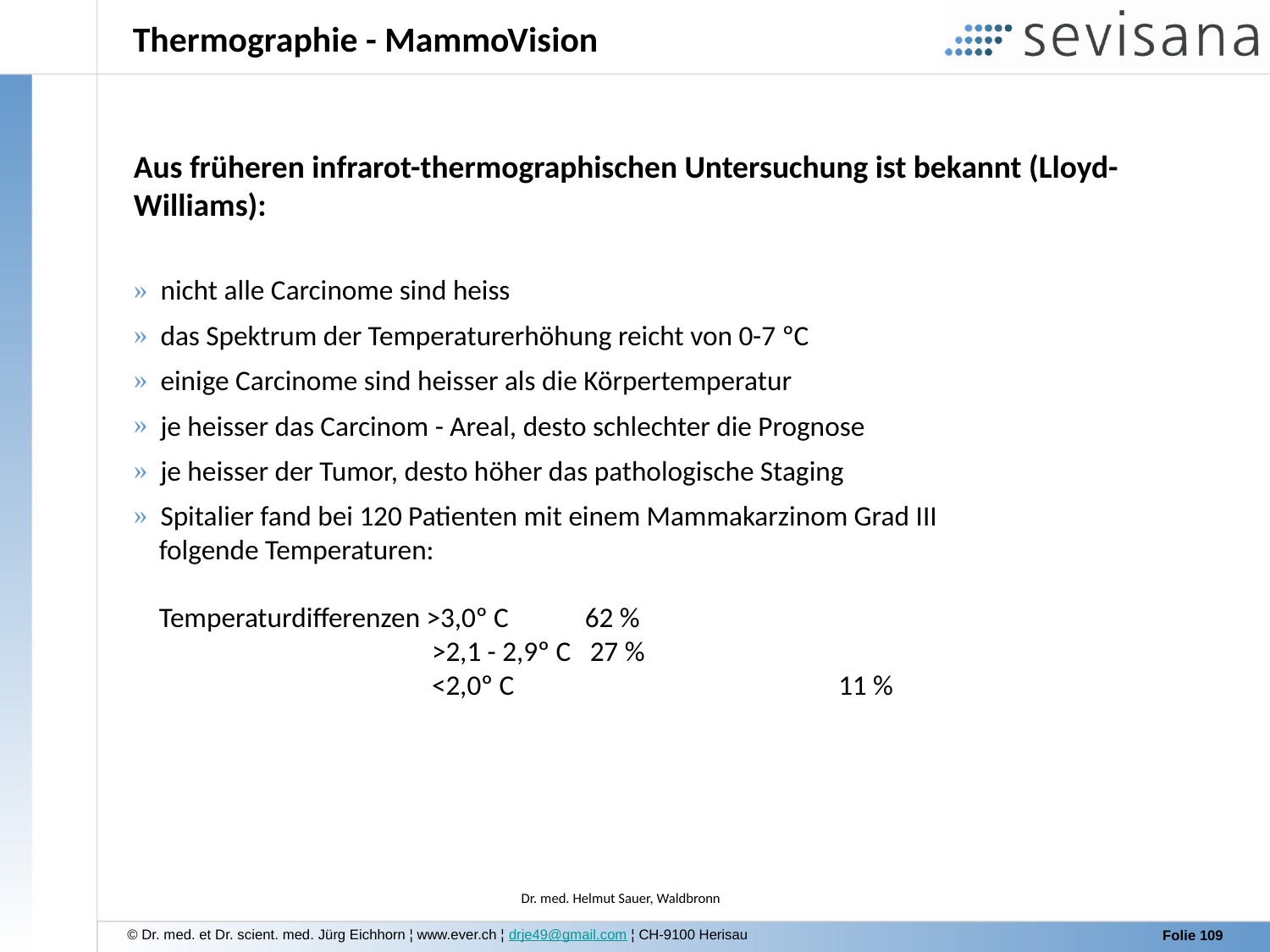

Thermographie - MammoVision
Aus früheren infrarot-thermographischen Untersuchung ist bekannt (Lloyd-Williams):
  nicht alle Carcinome sind heiss
  das Spektrum der Temperaturerhöhung reicht von 0-7 ºC
  einige Carcinome sind heisser als die Körpertemperatur
  je heisser das Carcinom - Areal, desto schlechter die Prognose
  je heisser der Tumor, desto höher das pathologische Staging
  Spitalier fand bei 120 Patienten mit einem Mammakarzinom Grad III
    folgende Temperaturen:
    Temperaturdifferenzen >3,0º C            62 %
                                               >2,1 - 2,9º C   27 %
                                               <2,0º C 		           11 %
Dr. med. Helmut Sauer, Waldbronn